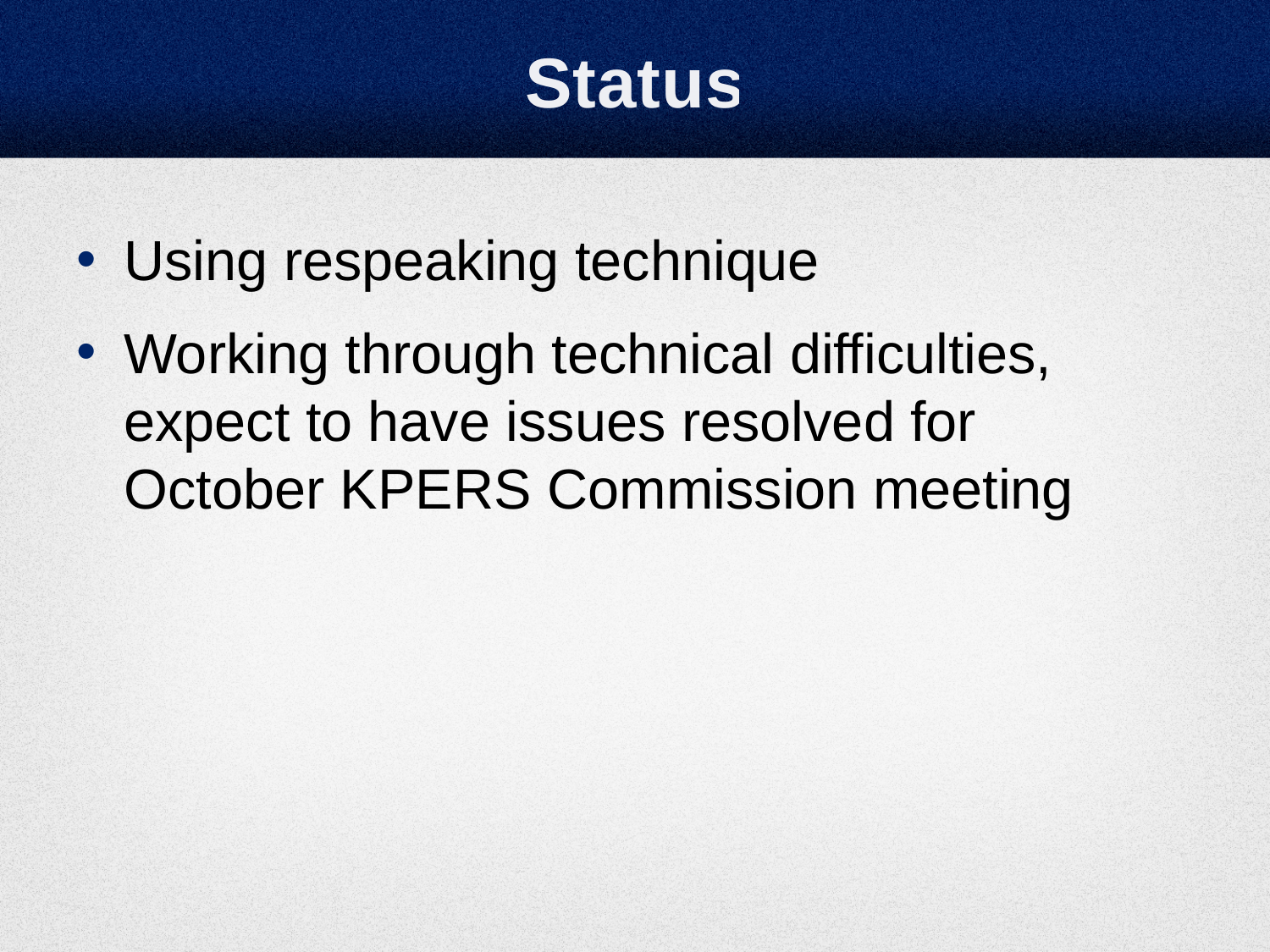

# Status
Using respeaking technique
Working through technical difficulties, expect to have issues resolved for October KPERS Commission meeting